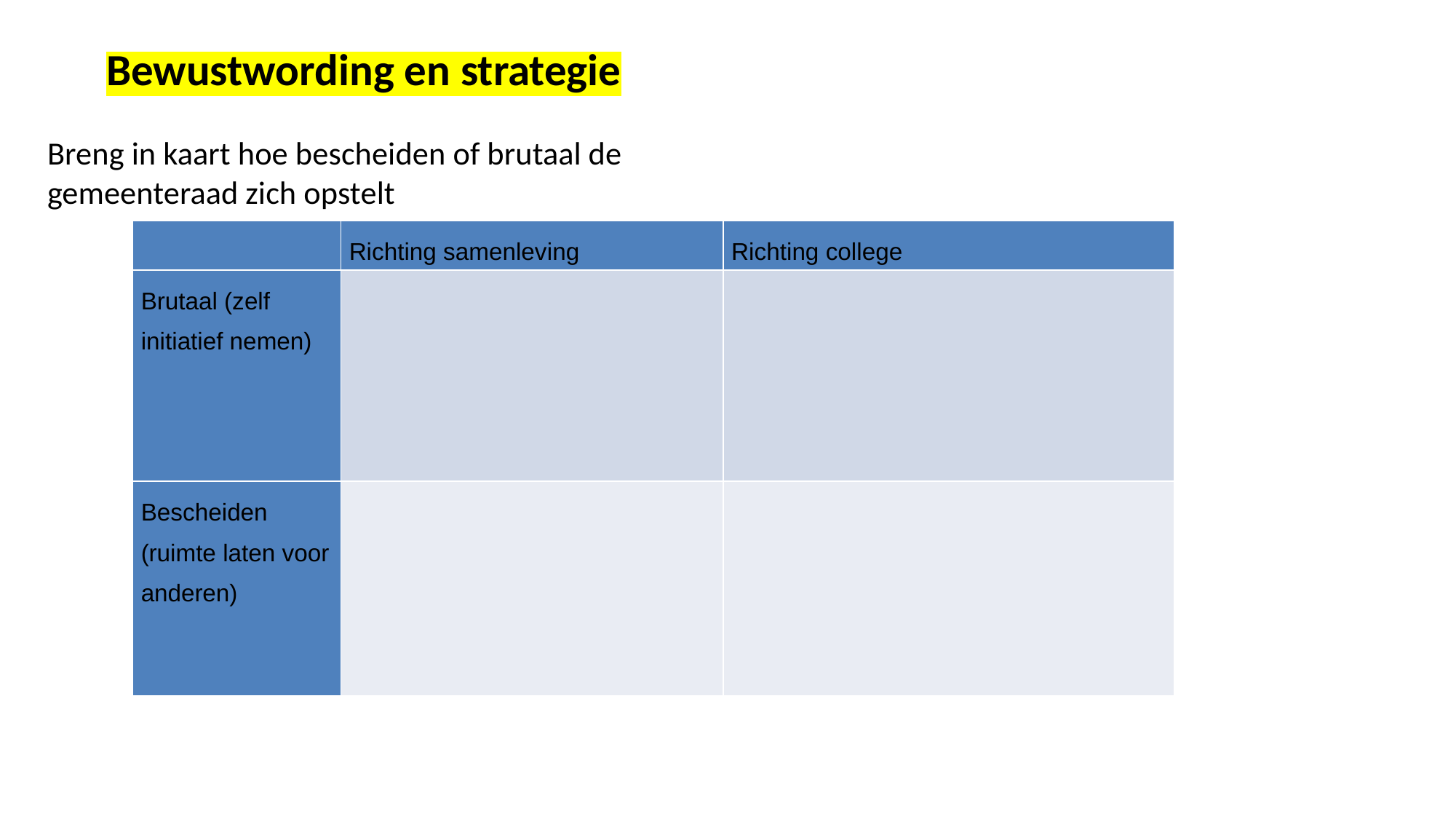

# Bewustwording en strategie
Breng in kaart hoe bescheiden of brutaal de gemeenteraad zich opstelt
|  | Richting samenleving | Richting college |
| --- | --- | --- |
| Brutaal (zelf initiatief nemen) |  |  |
| Bescheiden (ruimte laten voor anderen) |  |  |